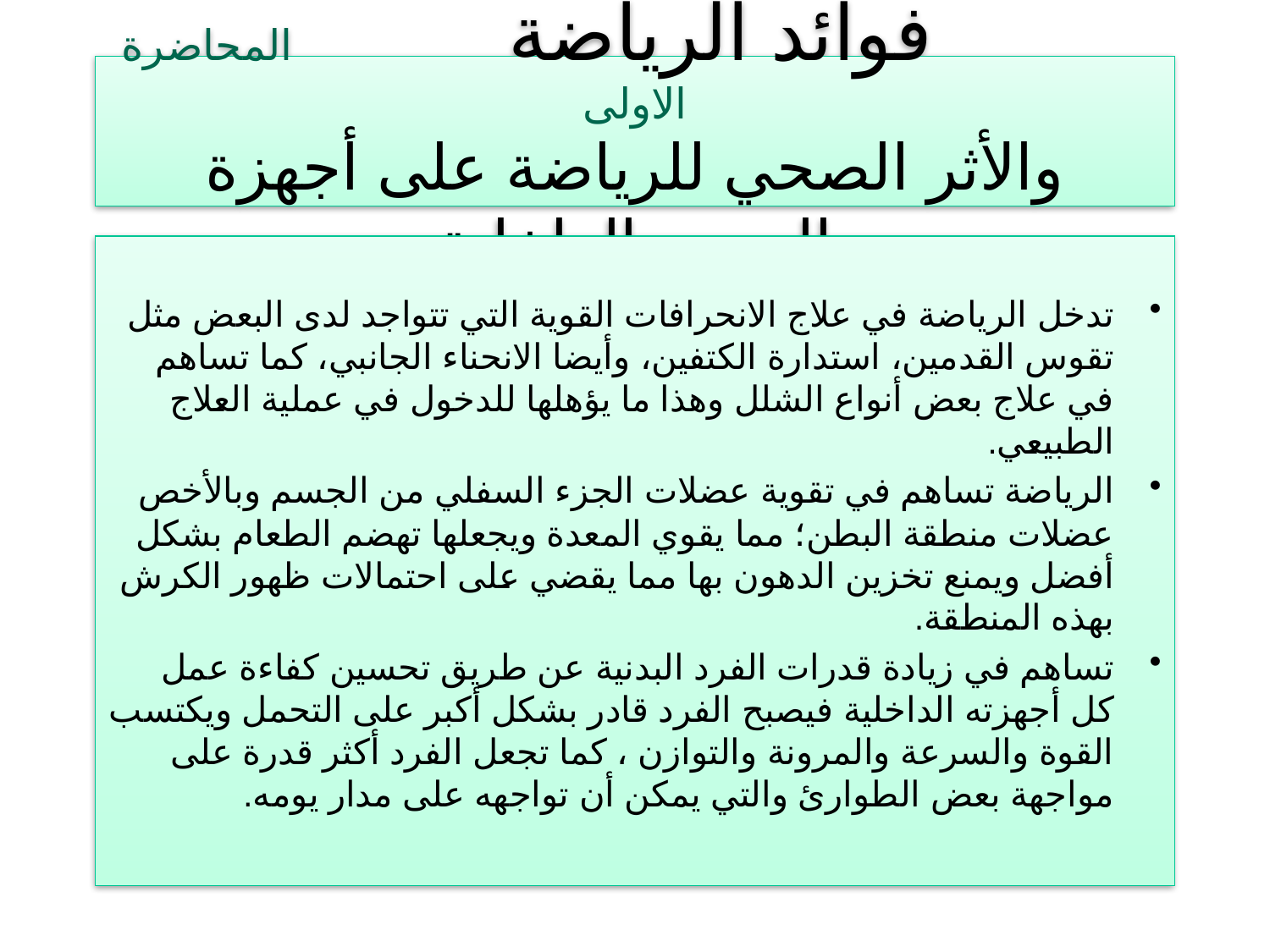

# فوائد الرياضة          المحاضرة الاولى والأثر الصحي للرياضة على أجهزة الجسم الداخلية

تدخل الرياضة في علاج الانحرافات القوية التي تتواجد لدى البعض مثل تقوس القدمين، استدارة الكتفين، وأيضا الانحناء الجانبي، كما تساهم في علاج بعض أنواع الشلل وهذا ما يؤهلها للدخول في عملية العلاج الطبيعي.
الرياضة تساهم في تقوية عضلات الجزء السفلي من الجسم وبالأخص عضلات منطقة البطن؛ مما يقوي المعدة ويجعلها تهضم الطعام بشكل أفضل ويمنع تخزين الدهون بها مما يقضي على احتمالات ظهور الكرش بهذه المنطقة.
تساهم في زيادة قدرات الفرد البدنية عن طريق تحسين كفاءة عمل كل أجهزته الداخلية فيصبح الفرد قادر بشكل أكبر على التحمل ويكتسب القوة والسرعة والمرونة والتوازن ، كما تجعل الفرد أكثر قدرة على مواجهة بعض الطوارئ والتي يمكن أن تواجهه على مدار يومه.